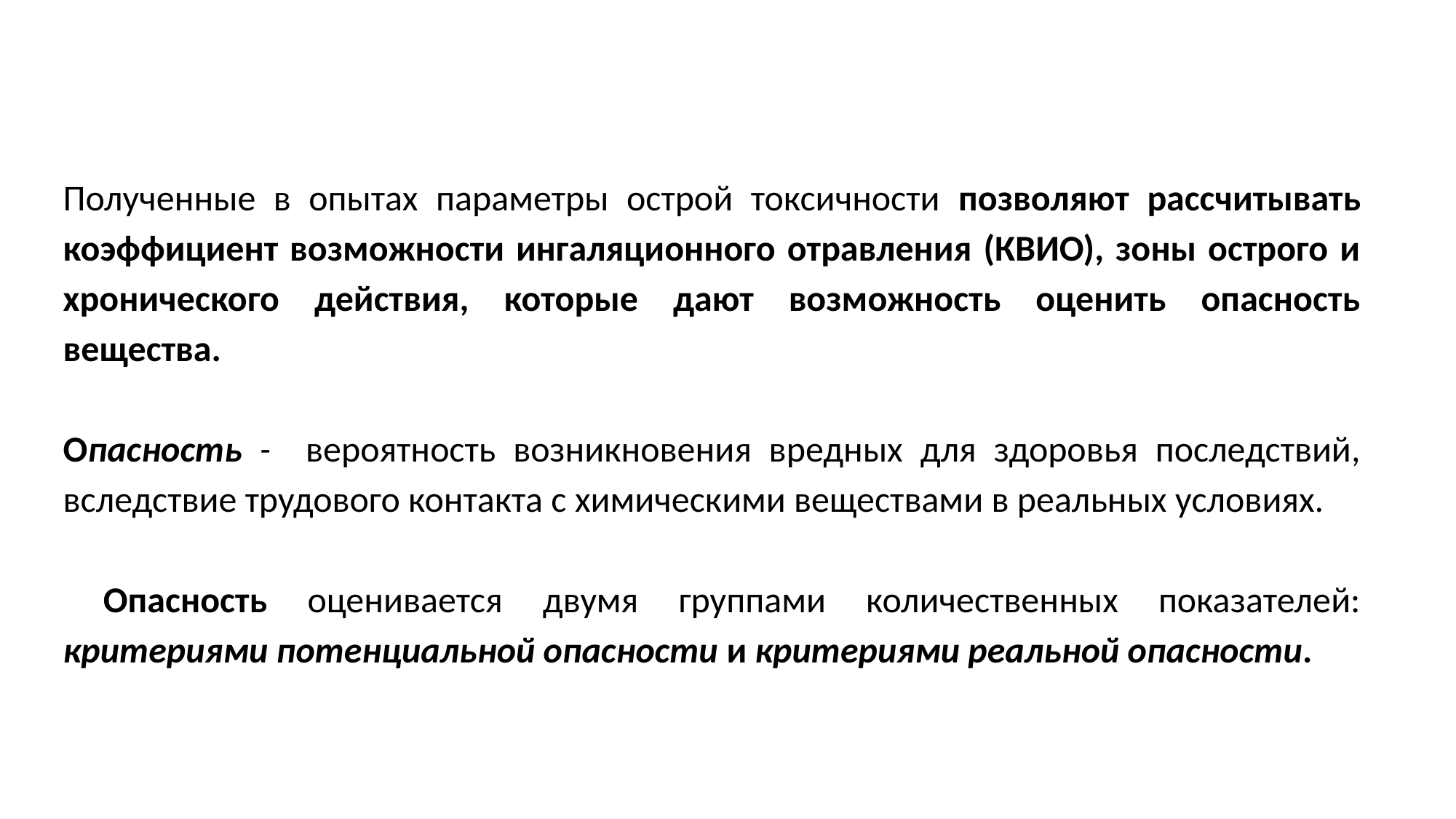

Полученные в опытах параметры острой токсичности позволяют рассчитывать коэффициент возможности ингаляционного отравления (КВИО), зоны острого и хронического действия, которые дают возможность оценить опасность вещества.

Опасность -  вероятность возникновения вредных для здоровья последствий, вследствие трудового контакта с химическими веществами в реальных условиях.

 Опасность оценивается двумя группами количественных показателей: критериями потенциальной опасности и критериями реальной опасности.